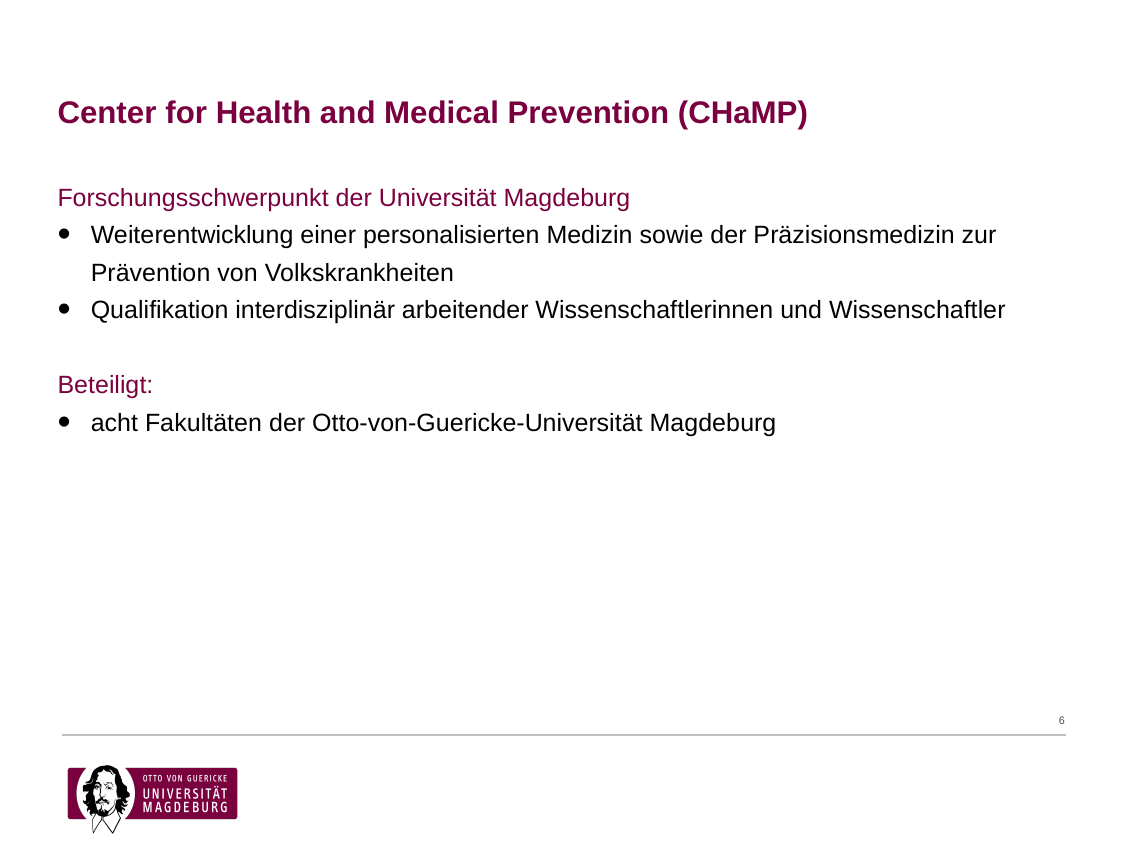

# Center for Health and Medical Prevention (CHaMP)
Forschungsschwerpunkt der Universität Magdeburg
Weiterentwicklung einer personalisierten Medizin sowie der Präzisionsmedizin zur Prävention von Volkskrankheiten
Qualifikation interdisziplinär arbeitender Wissenschaftlerinnen und Wissenschaftler

Beteiligt:
acht Fakultäten der Otto-von-Guericke-Universität Magdeburg